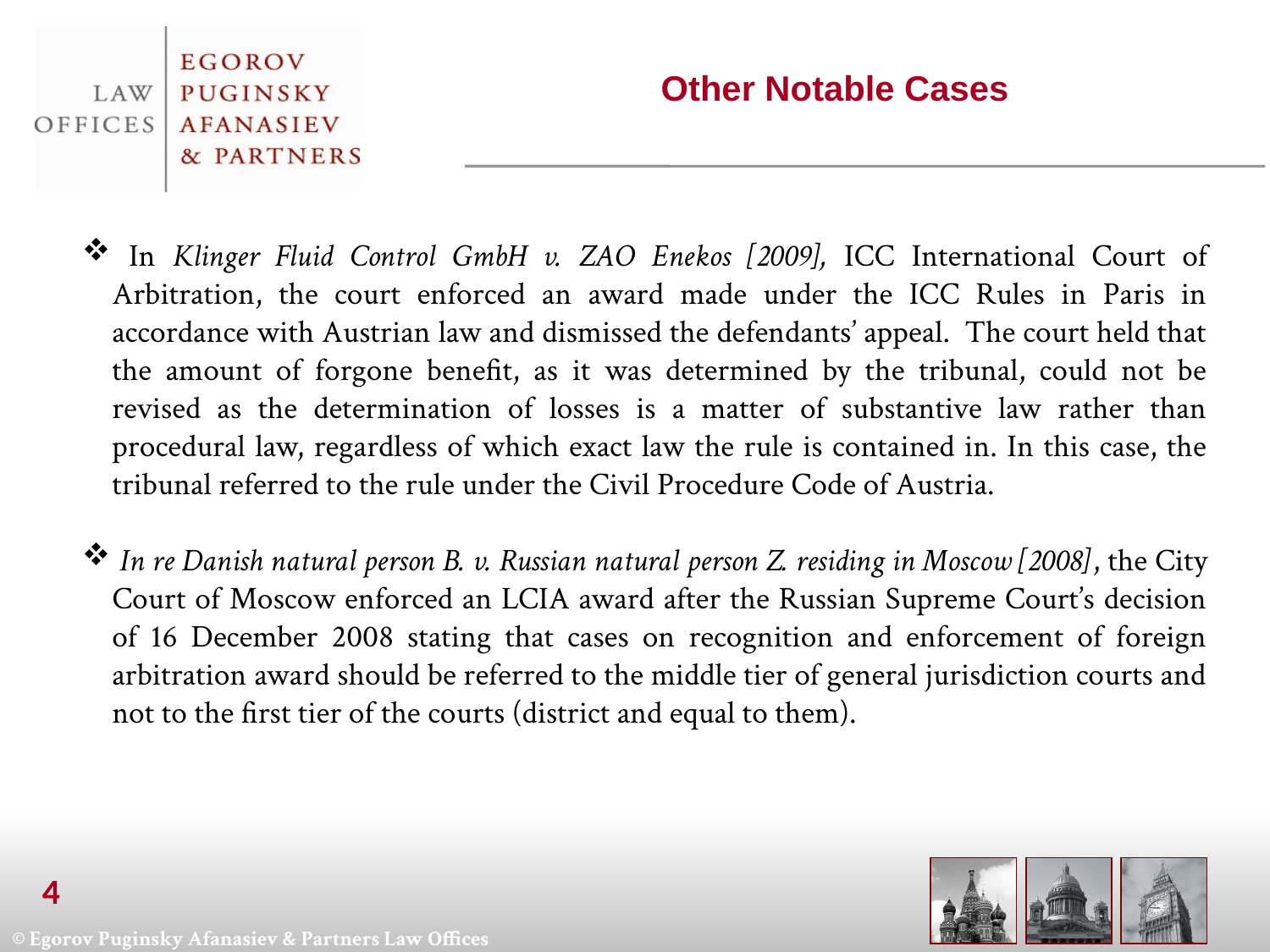

Other Notable Cases

 In Klinger Fluid Control GmbH v. ZAO Enekos [2009], ICC International Court of Arbitration, the court enforced an award made under the ICC Rules in Paris in accordance with Austrian law and dismissed the defendants’ appeal.  The court held that the amount of forgone benefit, as it was determined by the tribunal, could not be revised as the determination of losses is a matter of substantive law rather than procedural law, regardless of which exact law the rule is contained in. In this case, the tribunal referred to the rule under the Civil Procedure Code of Austria.

 In re Danish natural person B. v. Russian natural person Z. residing in Moscow [2008], the City Court of Moscow enforced an LCIA award after the Russian Supreme Court’s decision of 16 December 2008 stating that cases on recognition and enforcement of foreign arbitration award should be referred to the middle tier of general jurisdiction courts and not to the first tier of the courts (district and equal to them).

4